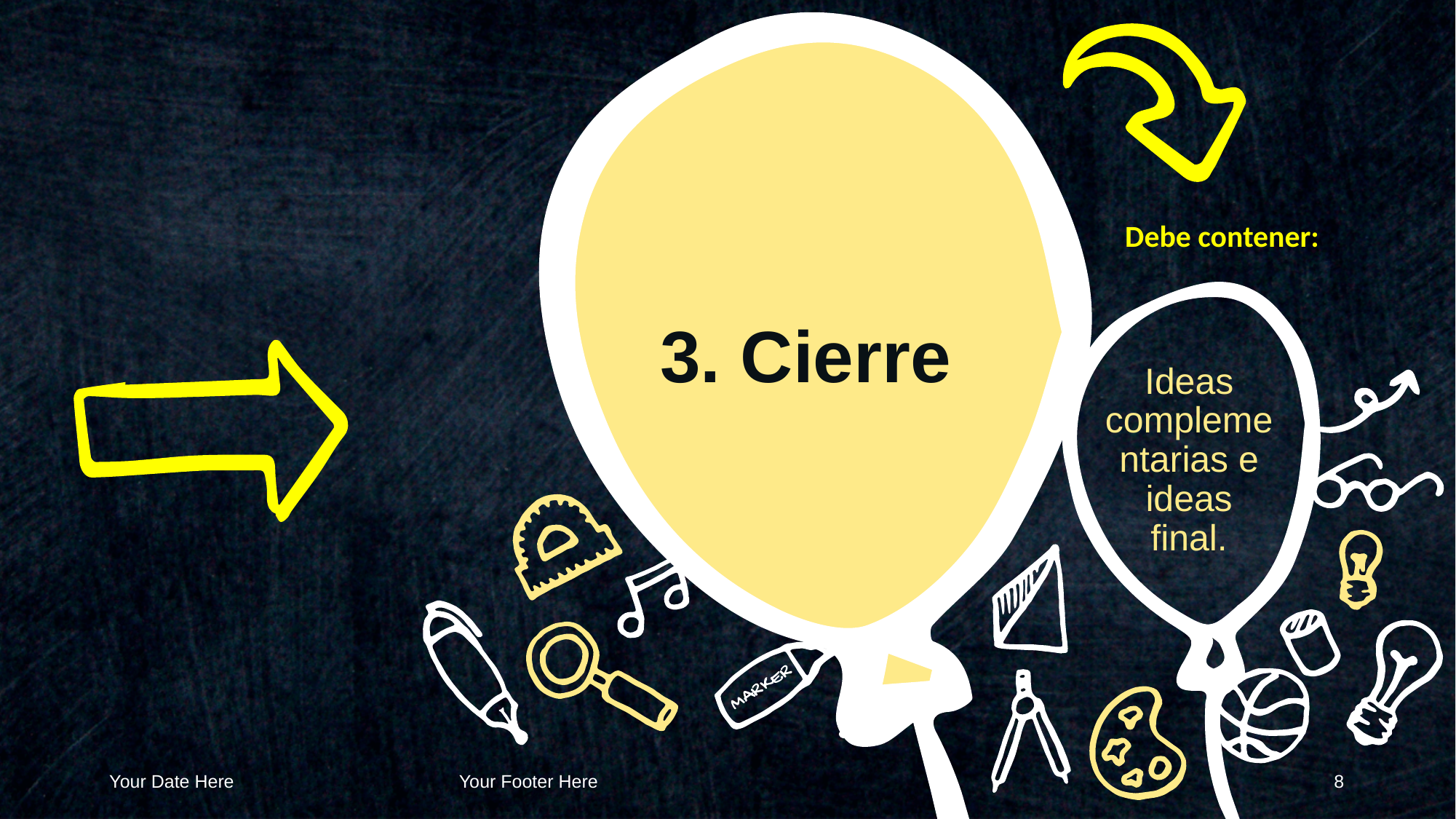

# 3. Cierre
Debe contener:

Ideas complementarias e ideas final.
Your Footer Here
Your Date Here
8